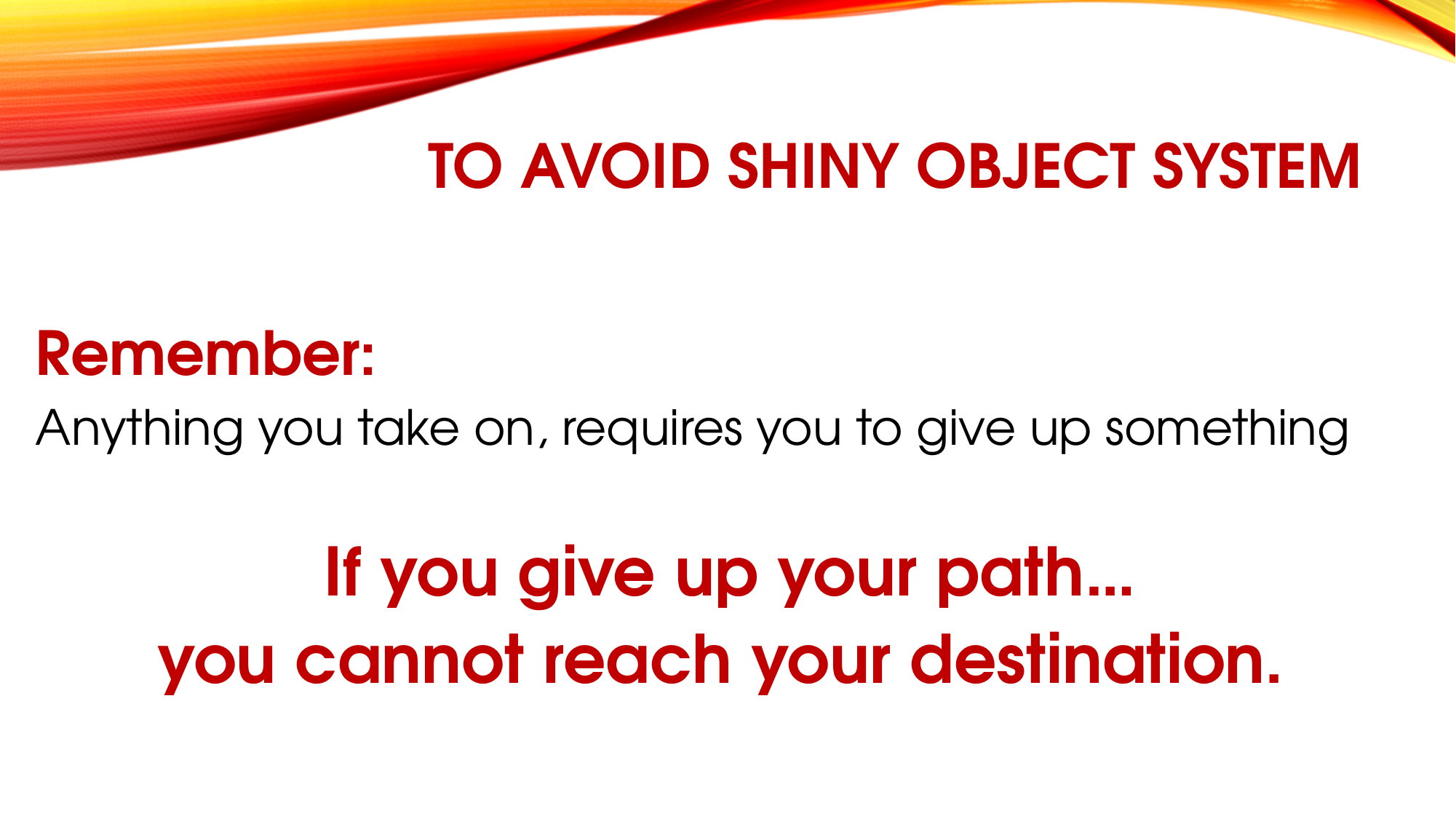

# To avoid shiny object system

Remember:
Anything you take on, requires you to give up something

If you give up your path…
you cannot reach your destination.